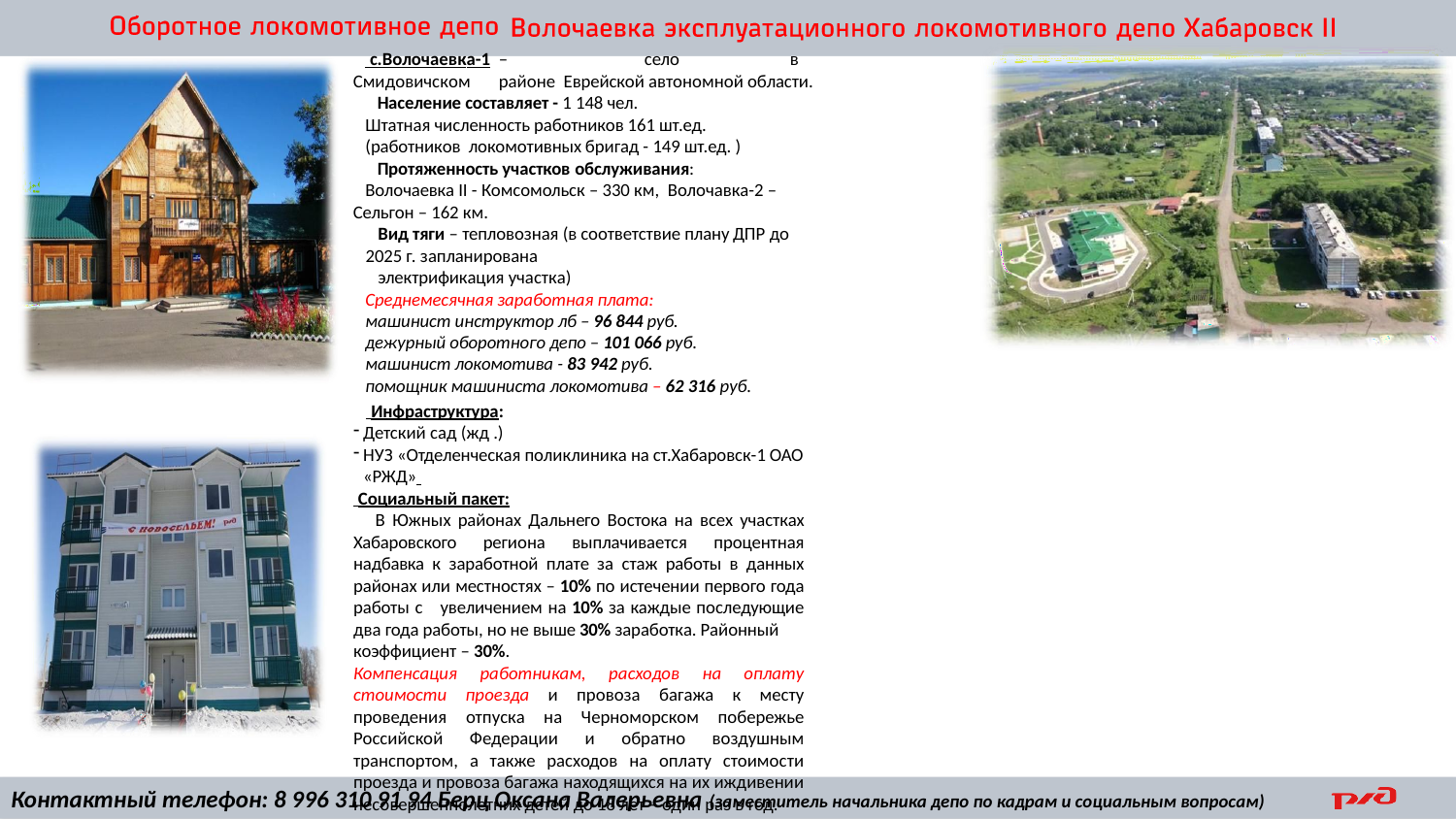

с.Волочаевка-1	–	село	в	Смидовичском	районе  Еврейской автономной области.
Население составляет - 1 148 чел.
Штатная численность работников 161 шт.ед.
(работников  локомотивных бригад - 149 шт.ед. )
Протяженность участков обслуживания:
Волочаевка II - Комсомольск – 330 км,  Волочавка-2 – Сельгон – 162 км.
Вид тяги – тепловозная (в соответствие плану ДПР до 2025 г. запланирована
электрификация участка)
Среднемесячная заработная плата:
машинист инструктор лб – 96 844 руб.
дежурный оборотного депо – 101 066 руб.
машинист локомотива - 83 942 руб.
помощник машиниста локомотива – 62 316 руб.
         Инфраструктура:
Детский сад (жд .)
НУЗ «Отделенческая поликлиника на ст.Хабаровск-1 ОАО «РЖД»
   Социальный пакет:
   В Южных районах Дальнего Востока на всех участках Хабаровского региона выплачивается процентная надбавка к заработной плате за стаж работы в данных районах или местностях – 10% по истечении первого года работы с   увеличением на 10% за каждые последующие два года работы, но не выше 30% заработка. Районный
коэффициент – 30%.
Компенсация работникам, расходов на оплату стоимости проезда и провоза багажа к месту проведения отпуска на Черноморском побережье Российской Федерации и обратно воздушным транспортом, а также расходов на оплату стоимости проезда и провоза багажа находящихся на их иждивении несовершеннолетних детей до 18 лет – один раз в год.
 Ежегодный оплачиваемый отпуск – 50 к.д.
В случае положительного решения к переезду:
    При наличии свободного жилищного фонда компании – возможность предоставления служебной квартиры.
  Стоимость аренды жилья:
   благоустроенное – от 8000 руб., частное с печным отоплением – от 2000 руб.
  Стоимость приобретения жилья: 1 - комнатная квартира - от 1 200 000 руб.
  Возмещение расходов при переезде на работу в другую местность в соответствии со ст.169 ТК РФ.

  Контактный телефон: 8 996 310 91 94 Берц Оксана Валерьевна (заместитель начальника депо по кадрам и социальным вопросам)